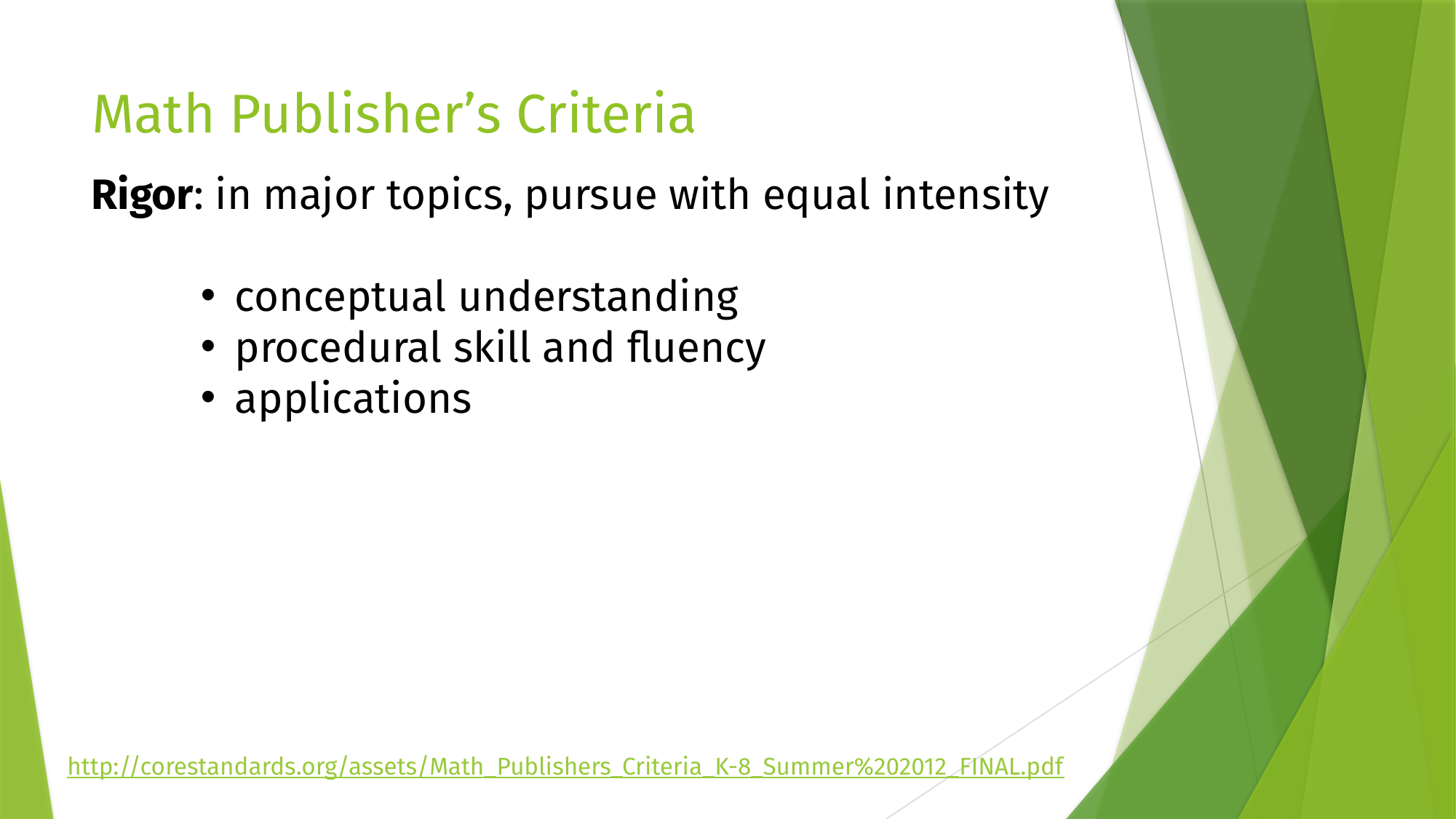

# Math Publisher’s Criteria

Rigor: in major topics, pursue with equal intensity

conceptual understanding
procedural skill and fluency
applications
http://corestandards.org/assets/Math_Publishers_Criteria_K-8_Summer%202012_FINAL.pdf